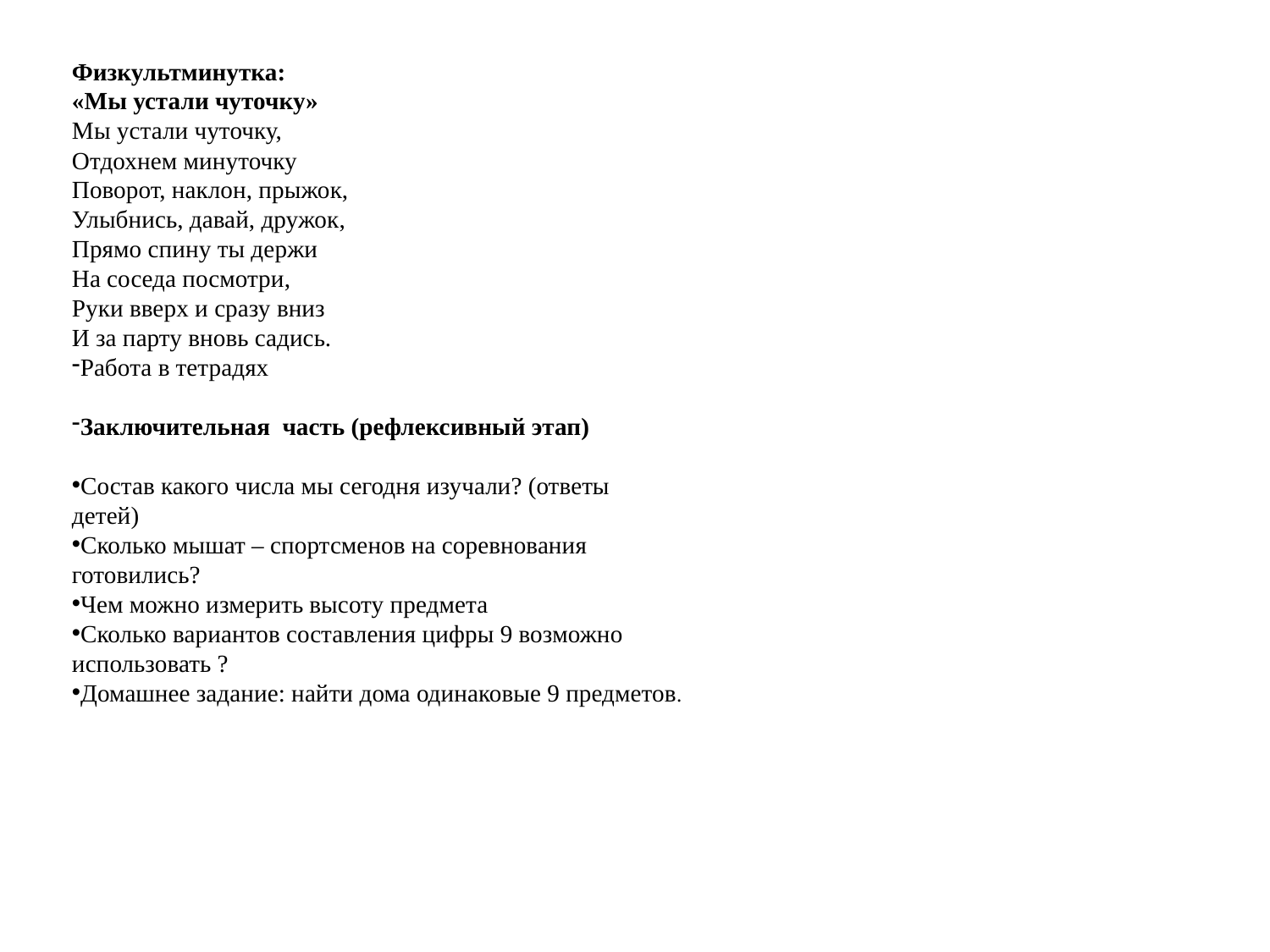

Физкультминутка:
«Мы устали чуточку»
Мы устали чуточку,
Отдохнем минуточку
Поворот, наклон, прыжок,
Улыбнись, давай, дружок,
Прямо спину ты держи
На соседа посмотри,
Руки вверх и сразу вниз
И за парту вновь садись.
Работа в тетрадях

Заключительная  часть (рефлексивный этап)

Состав какого числа мы сегодня изучали? (ответы детей)
Сколько мышат – спортсменов на соревнования готовились?
Чем можно измерить высоту предмета
Сколько вариантов составления цифры 9 возможно использовать ?
Домашнее задание: найти дома одинаковые 9 предметов.